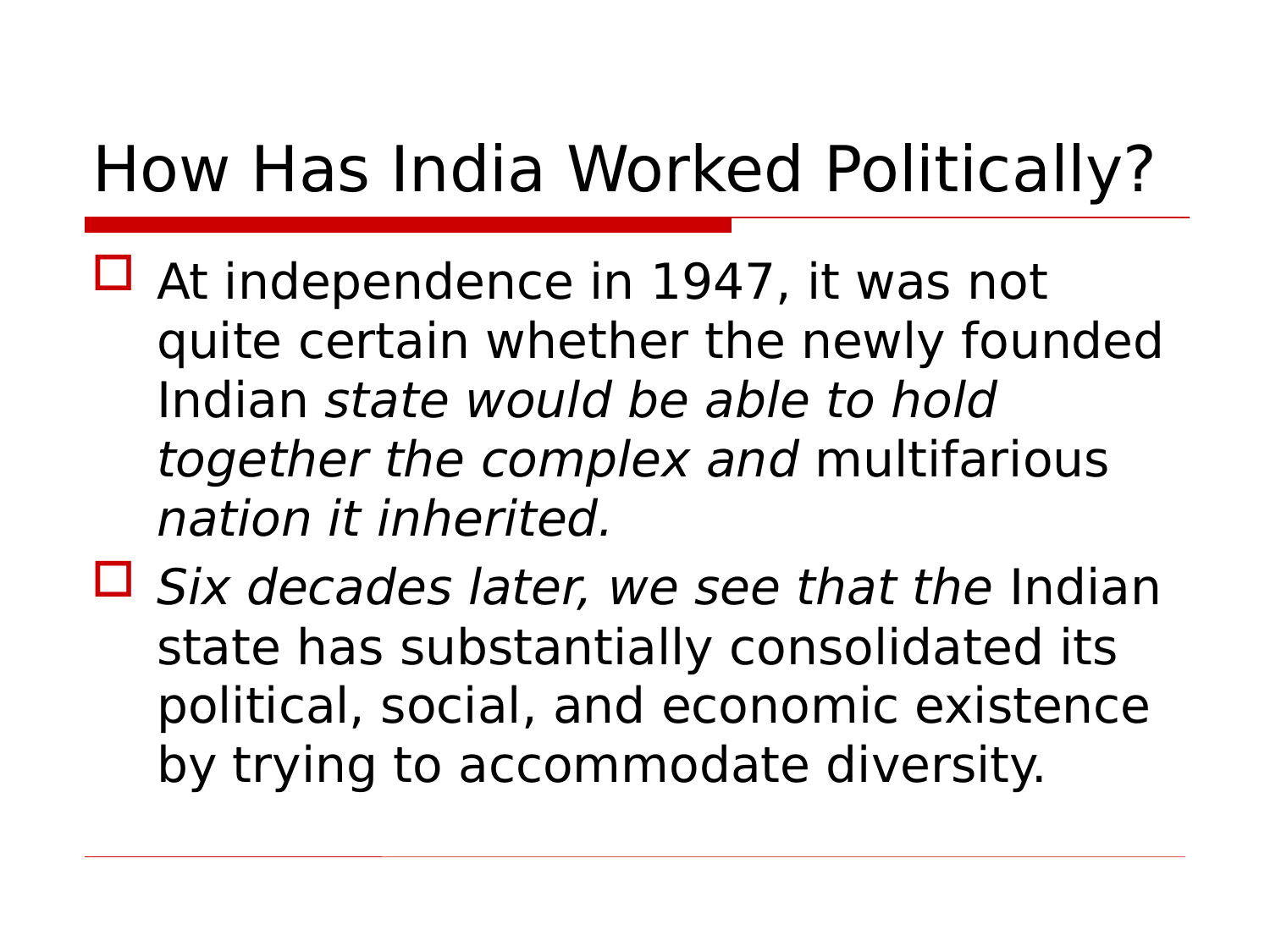

# How Has India Worked Politically?
At independence in 1947, it was not quite certain whether the newly founded Indian state would be able to hold together the complex and multifarious nation it inherited.
Six decades later, we see that the Indian state has substantially consolidated its political, social, and economic existence by trying to accommodate diversity.